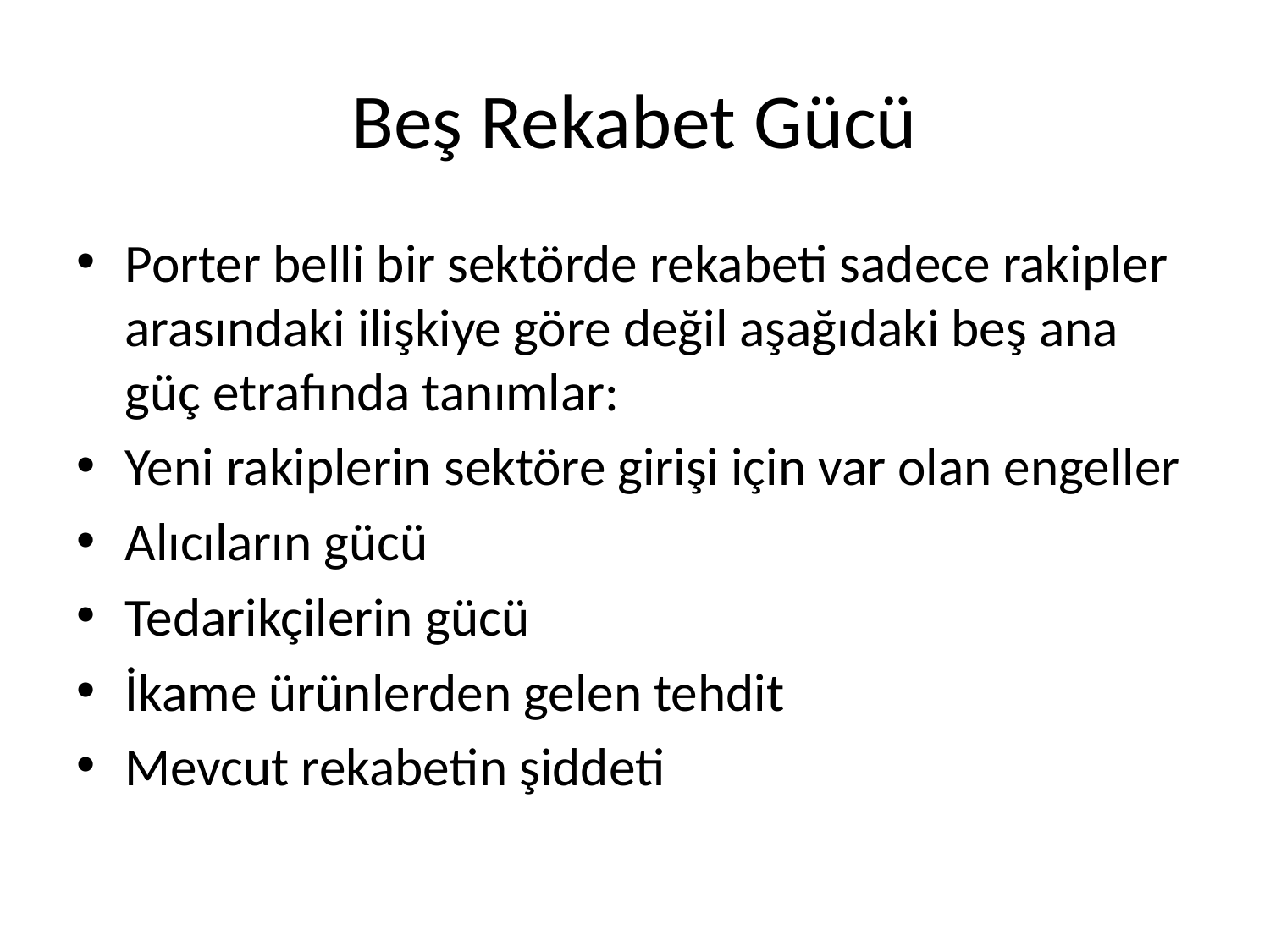

# Beş Rekabet Gücü
Porter belli bir sektörde rekabeti sadece rakipler arasındaki ilişkiye göre değil aşağıdaki beş ana güç etrafında tanımlar:
Yeni rakiplerin sektöre girişi için var olan engeller
Alıcıların gücü
Tedarikçilerin gücü
İkame ürünlerden gelen tehdit
Mevcut rekabetin şiddeti